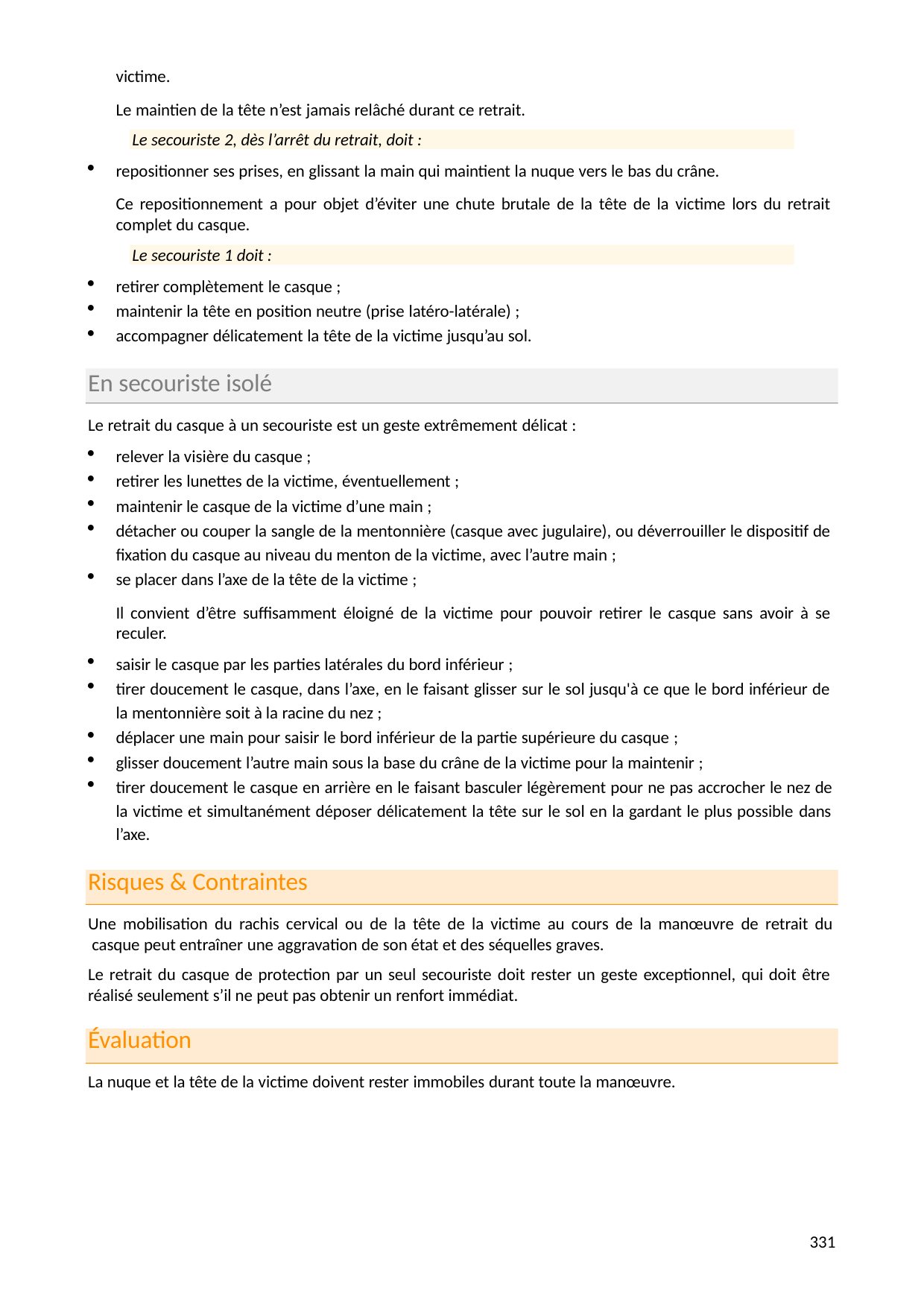

victime.
Le maintien de la tête n’est jamais relâché durant ce retrait.
Le secouriste 2, dès l’arrêt du retrait, doit :
repositionner ses prises, en glissant la main qui maintient la nuque vers le bas du crâne.
Ce repositionnement a pour objet d’éviter une chute brutale de la tête de la victime lors du retrait  complet du casque.
Le secouriste 1 doit :
retirer complètement le casque ;
maintenir la tête en position neutre (prise latéro-latérale) ;
accompagner délicatement la tête de la victime jusqu’au sol.

En secouriste isolé
Le retrait du casque à un secouriste est un geste extrêmement délicat :
relever la visière du casque ;
retirer les lunettes de la victime, éventuellement ;
maintenir le casque de la victime d’une main ;
détacher ou couper la sangle de la mentonnière (casque avec jugulaire), ou déverrouiller le dispositif de  fixation du casque au niveau du menton de la victime, avec l’autre main ;
se placer dans l’axe de la tête de la victime ;
Il convient d’être suffisamment éloigné de la victime pour pouvoir retirer le casque sans avoir à se  reculer.
saisir le casque par les parties latérales du bord inférieur ;
tirer doucement le casque, dans l’axe, en le faisant glisser sur le sol jusqu'à ce que le bord inférieur de  la mentonnière soit à la racine du nez ;
déplacer une main pour saisir le bord inférieur de la partie supérieure du casque ;
glisser doucement l’autre main sous la base du crâne de la victime pour la maintenir ;
tirer doucement le casque en arrière en le faisant basculer légèrement pour ne pas accrocher le nez de  la victime et simultanément déposer délicatement la tête sur le sol en la gardant le plus possible dans  l’axe.

Risques & Contraintes
Une mobilisation du rachis cervical ou de la tête de la victime au cours de la manœuvre de retrait du  casque peut entraîner une aggravation de son état et des séquelles graves.
Le retrait du casque de protection par un seul secouriste doit rester un geste exceptionnel, qui doit être  réalisé seulement s’il ne peut pas obtenir un renfort immédiat.

Évaluation
La nuque et la tête de la victime doivent rester immobiles durant toute la manœuvre.

331